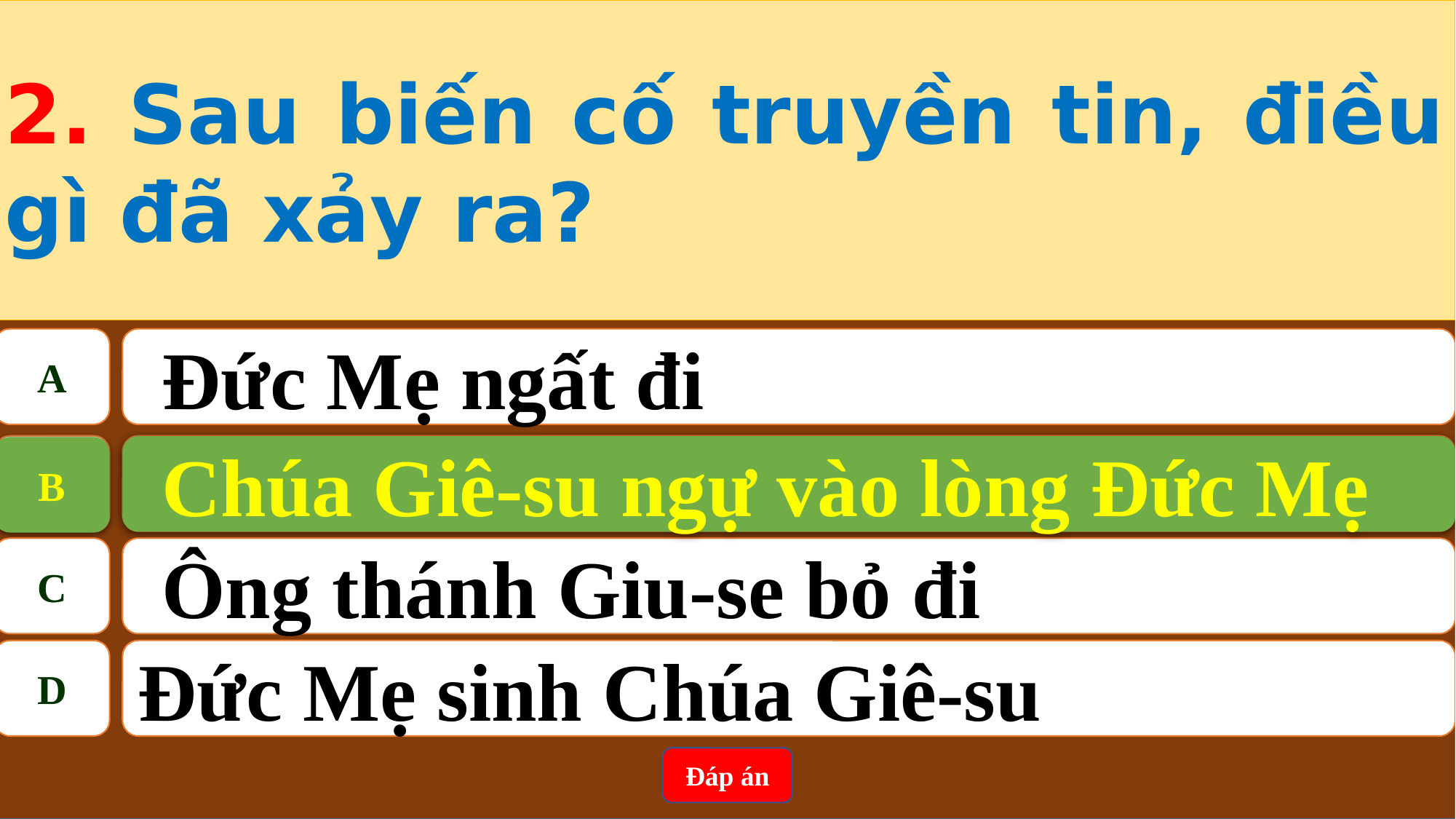

2. Sau biến cố truyền tin, điều gì đã xảy ra?
A
Đức Mẹ ngất đi
B
Chúa Giê-su ngự vào lòng Đức Mẹ
Chúa Giê-su ngự vào lòng Đức Mẹ
B
C
Ông thánh Giu-se bỏ đi
D
Đức Mẹ sinh Chúa Giê-su
Đáp án